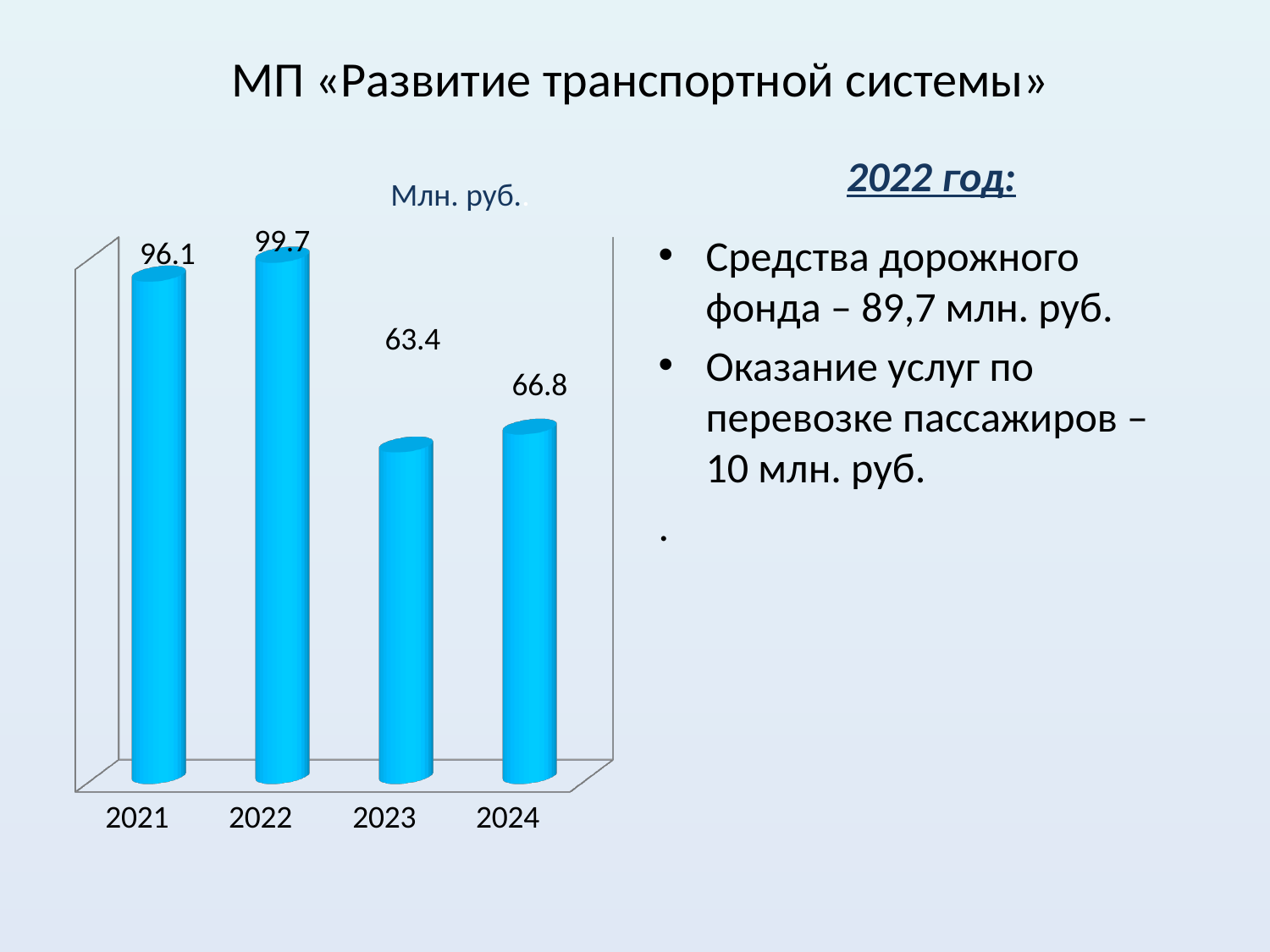

# МП «Развитие транспортной системы»
2022 год:
Млн. руб..

[unsupported chart]

Средства дорожного фонда – 89,7 млн. руб.
Оказание услуг по перевозке пассажиров – 10 млн. руб.
.